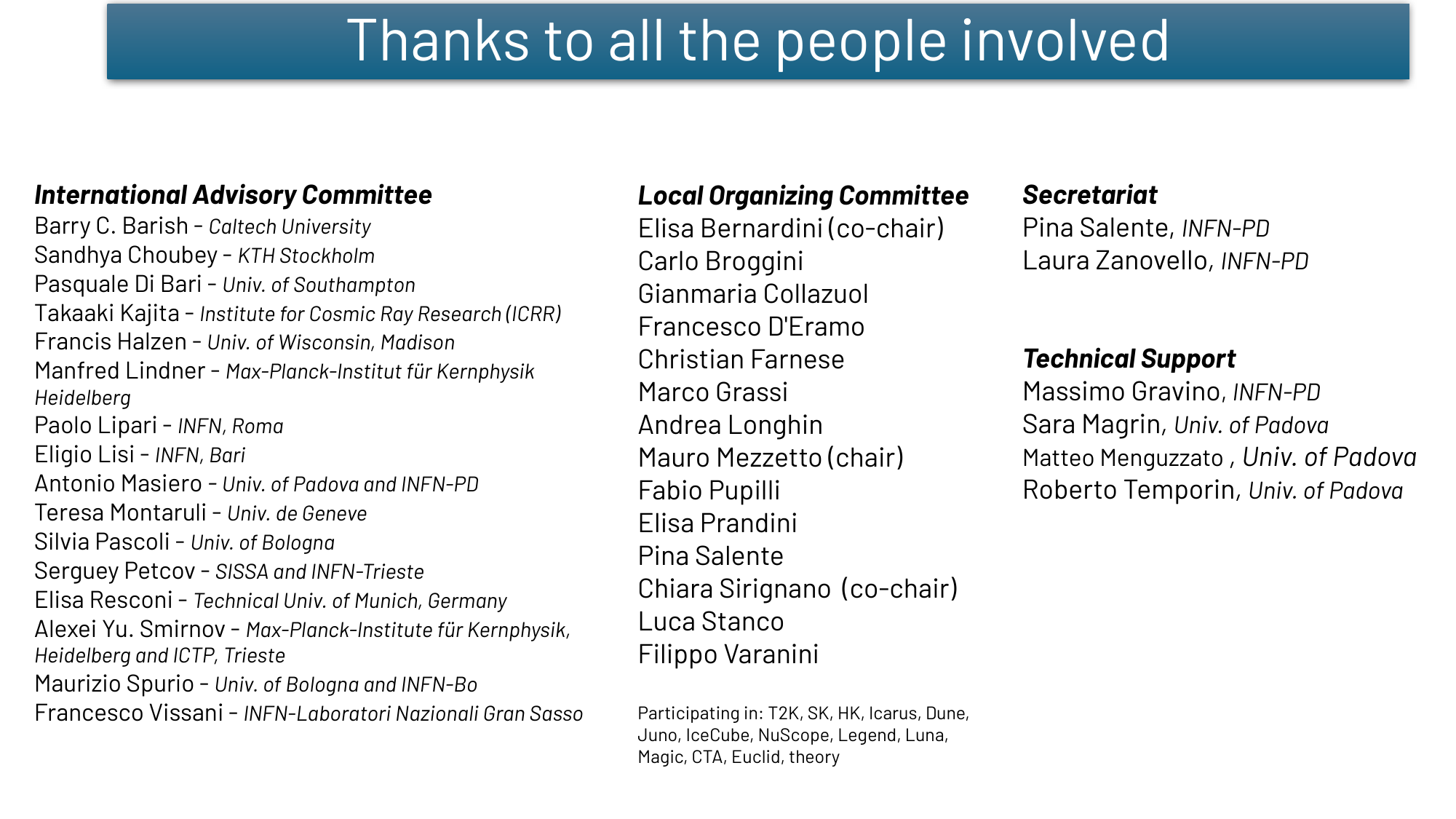

# Thanks to all the people involved
International Advisory Committee 
Barry C. Barish - Caltech University 
Sandhya Choubey - KTH Stockholm 
Pasquale Di Bari - Univ. of Southampton 
Takaaki Kajita - Institute for Cosmic Ray Research (ICRR)
Francis Halzen - Univ. of Wisconsin, Madison 
Manfred Lindner - Max-Planck-Institut für Kernphysik Heidelberg 
Paolo Lipari - INFN, Roma
Eligio Lisi - INFN, Bari
Antonio Masiero - Univ. of Padova and INFN-PD
Teresa Montaruli - Univ. de Geneve 
Silvia Pascoli - Univ. of Bologna 
Serguey Petcov - SISSA and INFN-Trieste 
Elisa Resconi - Technical Univ. of Munich, Germany 
Alexei Yu. Smirnov - Max-Planck-Institute für Kernphysik, Heidelberg and ICTP, Trieste 
Maurizio Spurio - Univ. of Bologna and INFN-Bo 
Francesco Vissani - INFN-Laboratori Nazionali Gran Sasso

Secretariat 
Pina Salente, INFN-PD
Laura Zanovello, INFN-PD
Technical Support
Massimo Gravino, INFN-PD
Sara Magrin, Univ. of Padova
Matteo Menguzzato , Univ. of Padova
Roberto Temporin, Univ. of Padova

Local Organizing Committee 
Elisa Bernardini (co-chair)
Carlo Broggini
Gianmaria Collazuol
Francesco D'Eramo
Christian Farnese
Marco Grassi
Andrea Longhin
Mauro Mezzetto (chair)
Fabio Pupilli
Elisa Prandini
Pina Salente
Chiara Sirignano  (co-chair)
Luca Stanco
Filippo Varanini

Participating in: T2K, SK, HK, Icarus, Dune, Juno, IceCube, NuScope, Legend, Luna, Magic, CTA, Euclid, theory